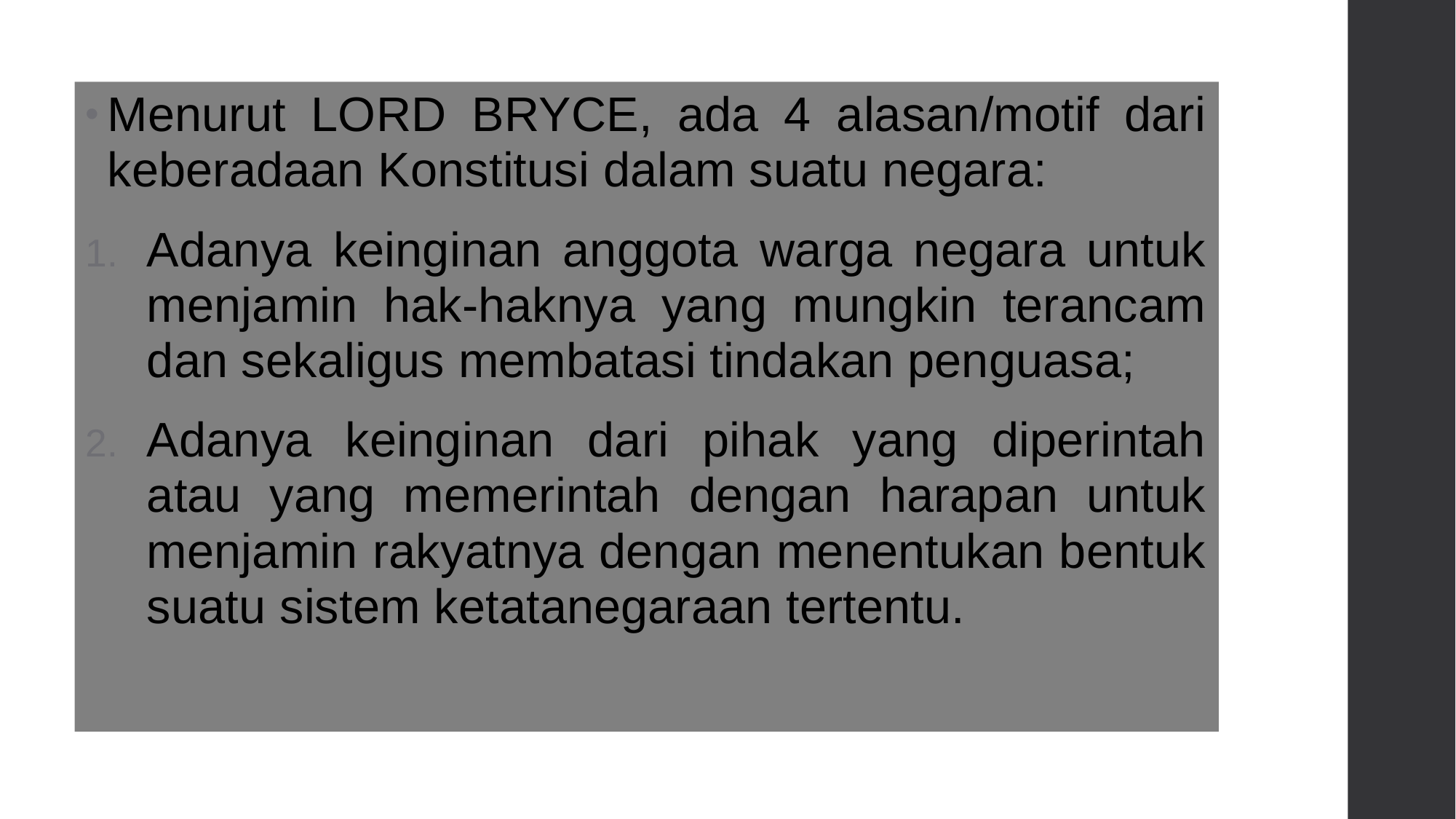

Menurut LORD BRYCE, ada 4 alasan/motif dari keberadaan Konstitusi dalam suatu negara:
Adanya keinginan anggota warga negara untuk menjamin hak-haknya yang mungkin terancam dan sekaligus membatasi tindakan penguasa;
Adanya keinginan dari pihak yang diperintah atau yang memerintah dengan harapan untuk menjamin rakyatnya dengan menentukan bentuk suatu sistem ketatanegaraan tertentu.